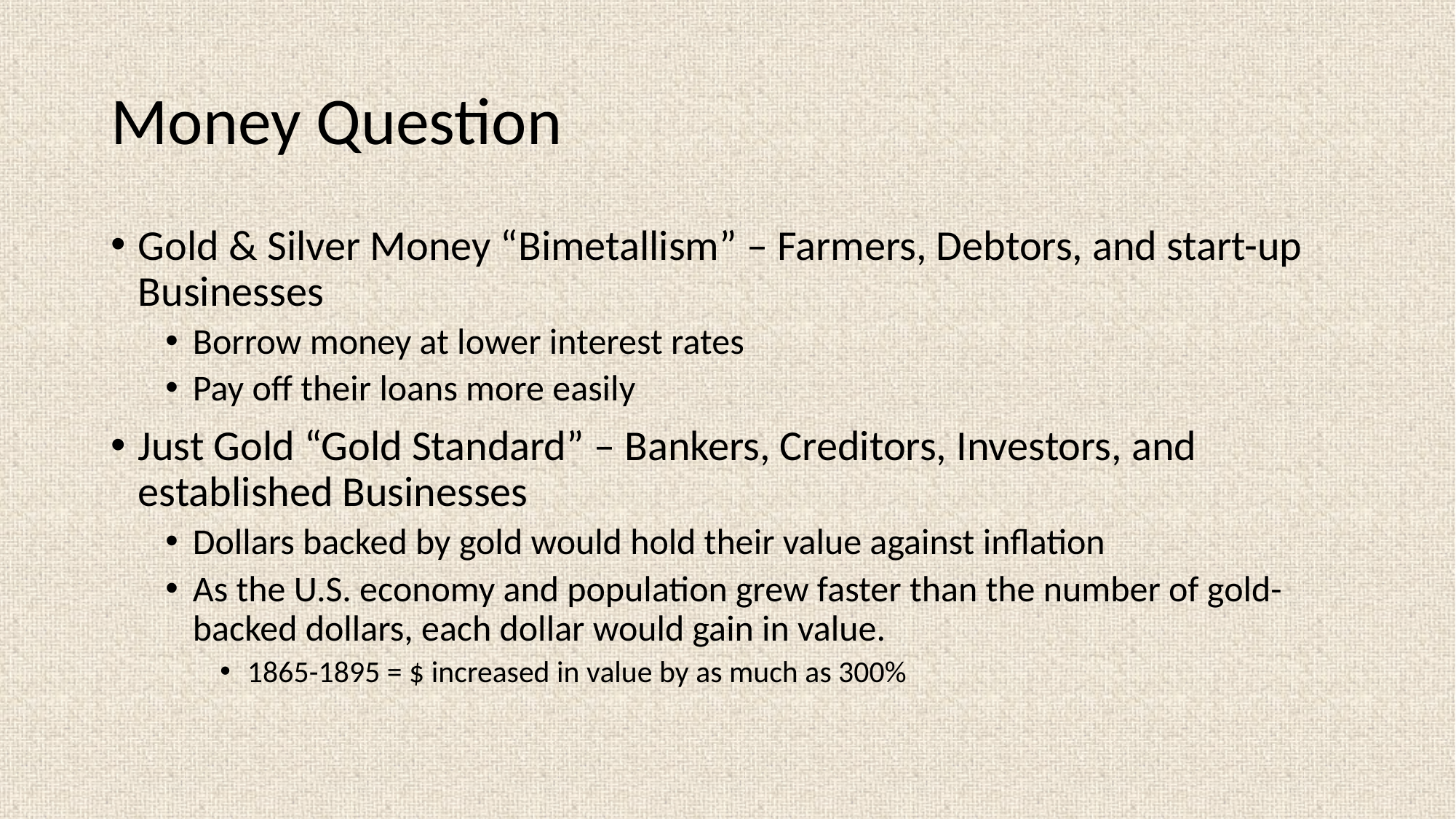

# Money Question
Gold & Silver Money “Bimetallism” – Farmers, Debtors, and start-up Businesses
Borrow money at lower interest rates
Pay off their loans more easily
Just Gold “Gold Standard” – Bankers, Creditors, Investors, and established Businesses
Dollars backed by gold would hold their value against inflation
As the U.S. economy and population grew faster than the number of gold-backed dollars, each dollar would gain in value.
1865-1895 = $ increased in value by as much as 300%